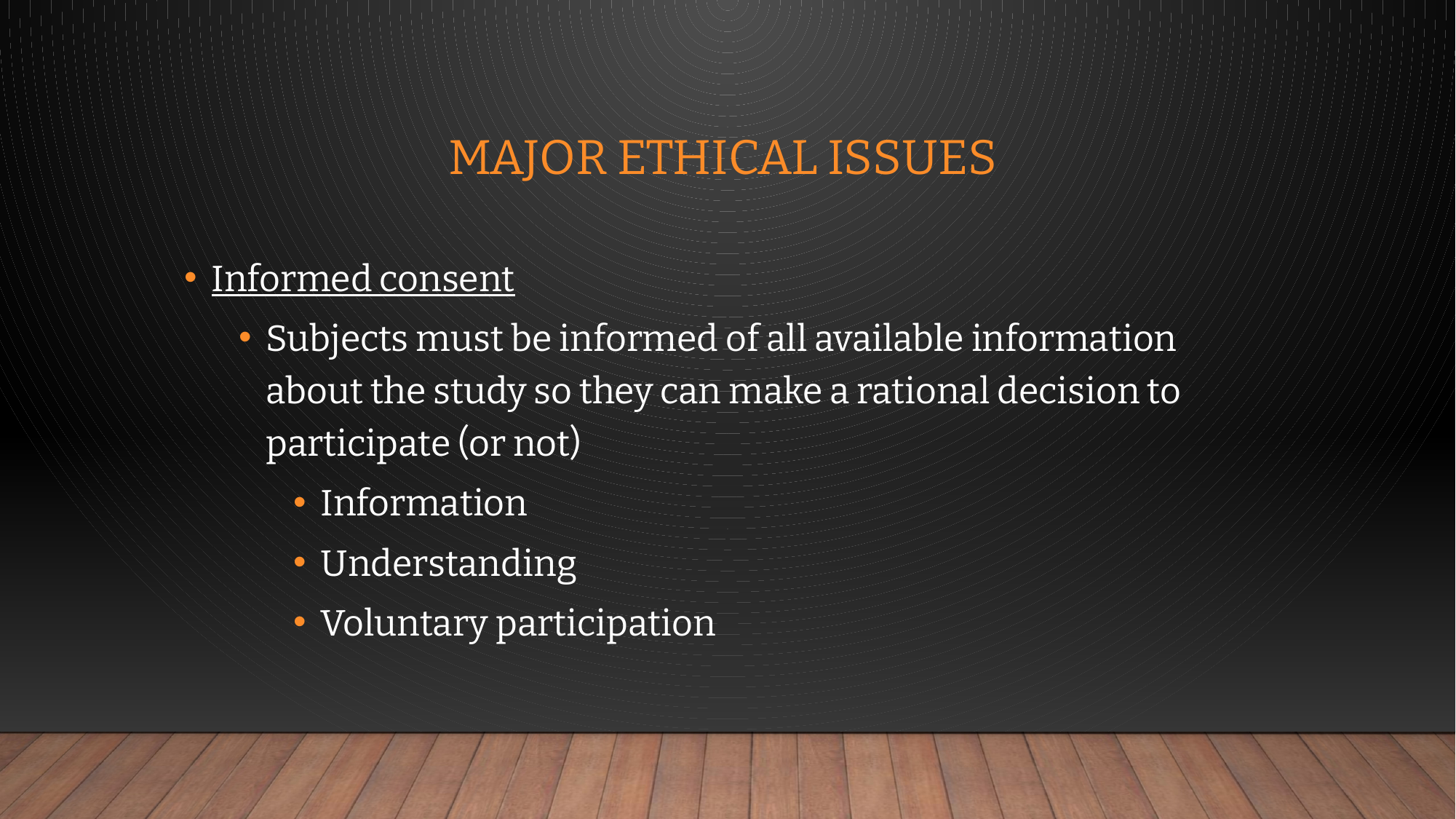

# Major Ethical Issues
Informed consent
Subjects must be informed of all available information about the study so they can make a rational decision to participate (or not)
Information
Understanding
Voluntary participation